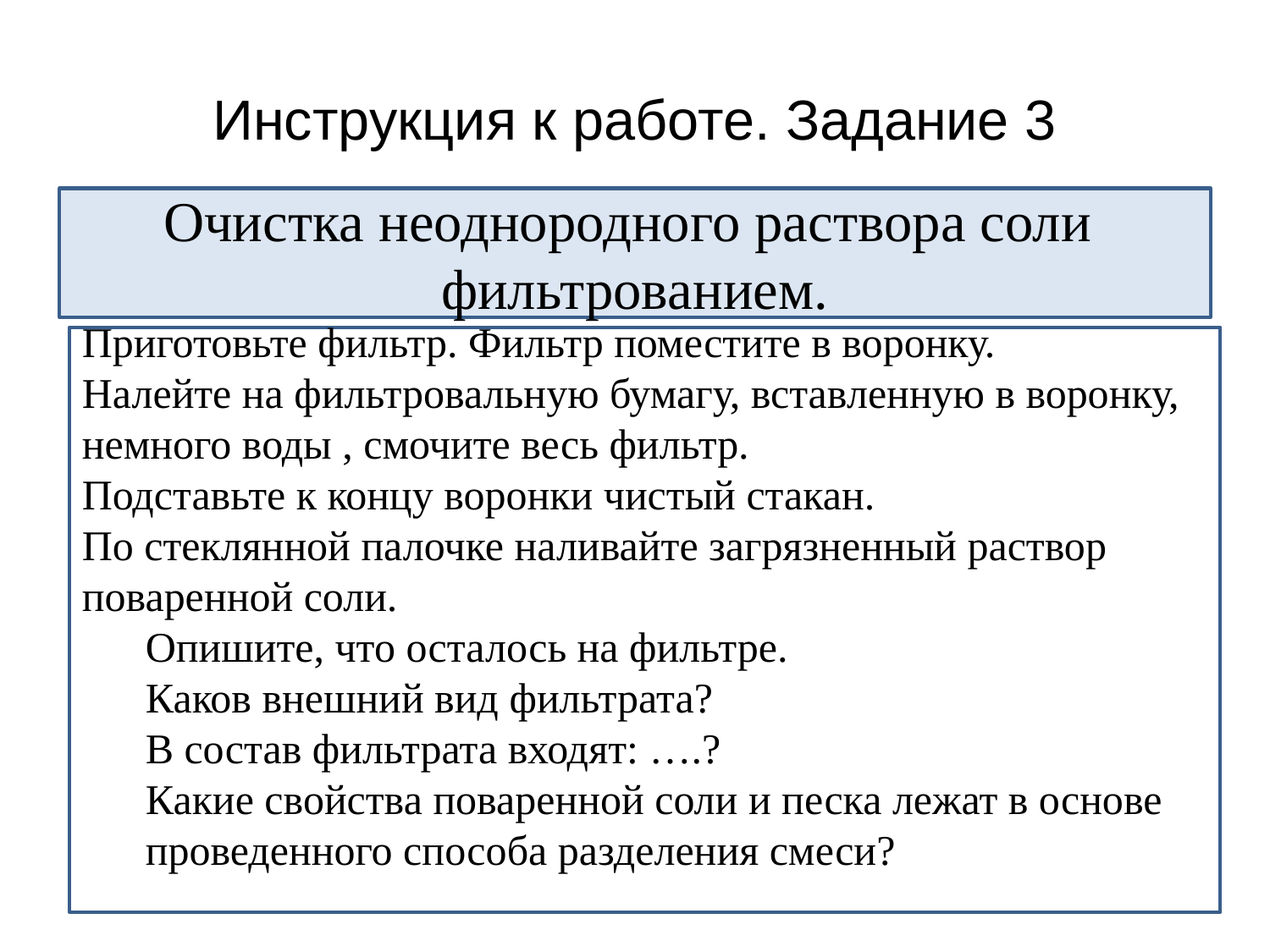

# Инструкция к работе. Задание 3
Очистка неоднородного раствора соли  фильтрованием.
Приготовьте фильтр. Фильтр поместите в воронку.
Налейте на фильтровальную бумагу, вставленную в воронку, немного воды , смочите весь фильтр.
Подставьте к концу воронки чистый стакан.
По стеклянной палочке наливайте загрязненный раствор поваренной соли.
Опишите, что осталось на фильтре.
Каков внешний вид фильтрата?
В состав фильтрата входят: ….?
Какие свойства поваренной соли и песка лежат в основе проведенного способа разделения смеси?